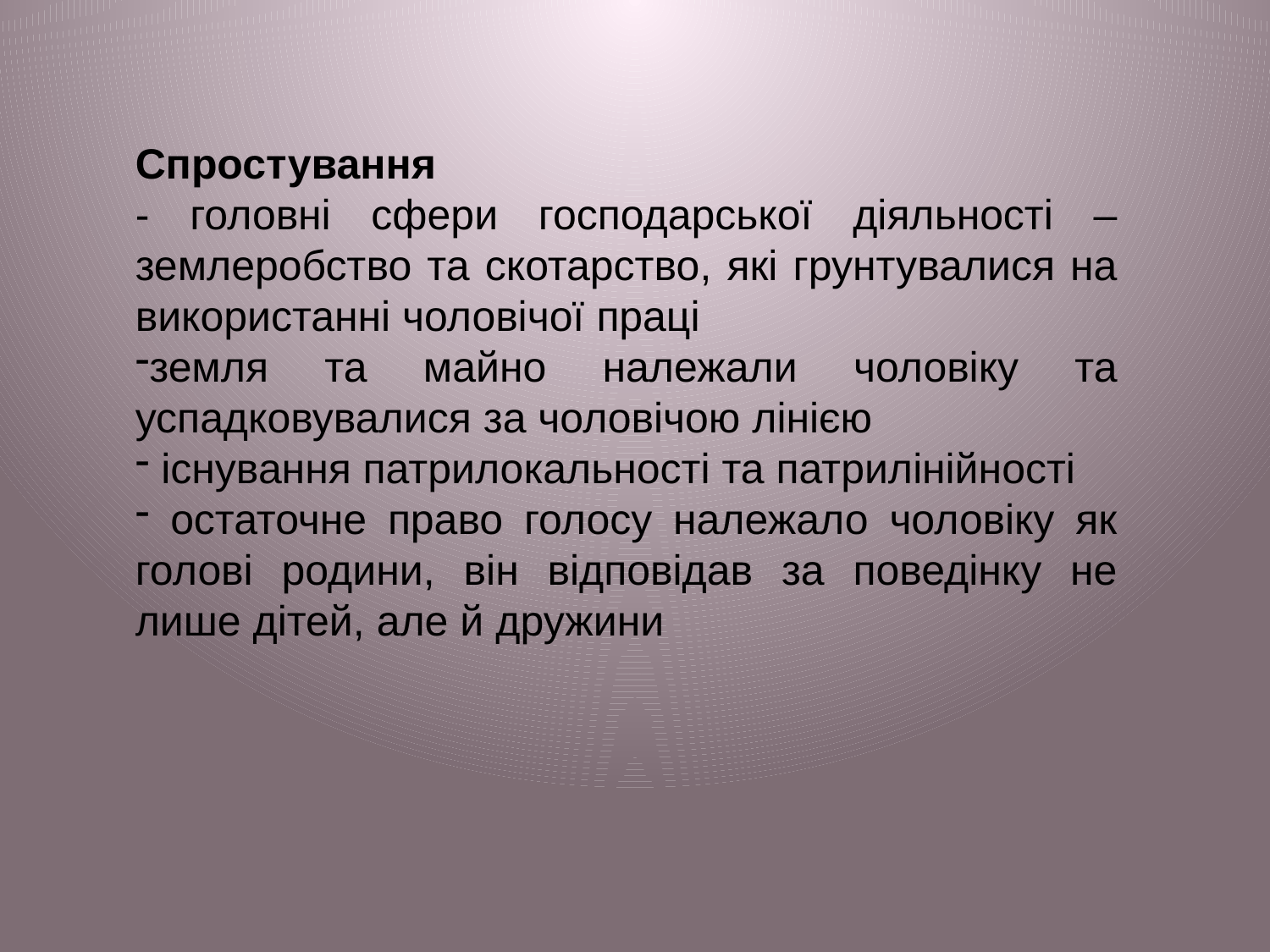

Спростування
- головні сфери господарської діяльності – землеробство та скотарство, які грунтувалися на використанні чоловічої праці
земля та майно належали чоловіку та успадковувалися за чоловічою лінією
 існування патрилокальності та патрилінійності
 остаточне право голосу належало чоловіку як голові родини, він відповідав за поведінку не лише дітей, але й дружини